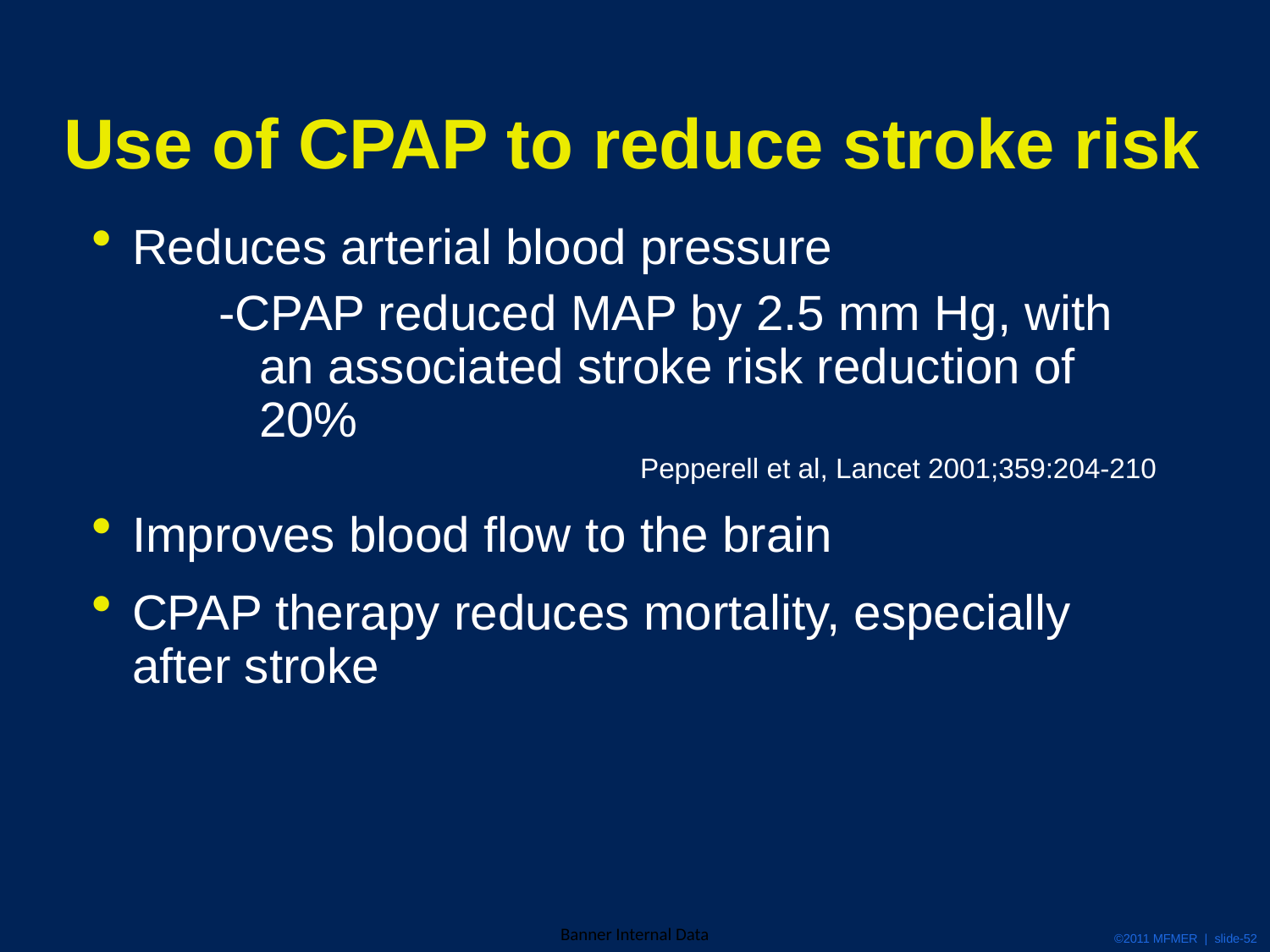

# Use of CPAP to reduce stroke risk
Reduces arterial blood pressure
-CPAP reduced MAP by 2.5 mm Hg, with an associated stroke risk reduction of 20%
				Pepperell et al, Lancet 2001;359:204-210
Improves blood flow to the brain
CPAP therapy reduces mortality, especially after stroke

©2011 MFMER  |  slide-52